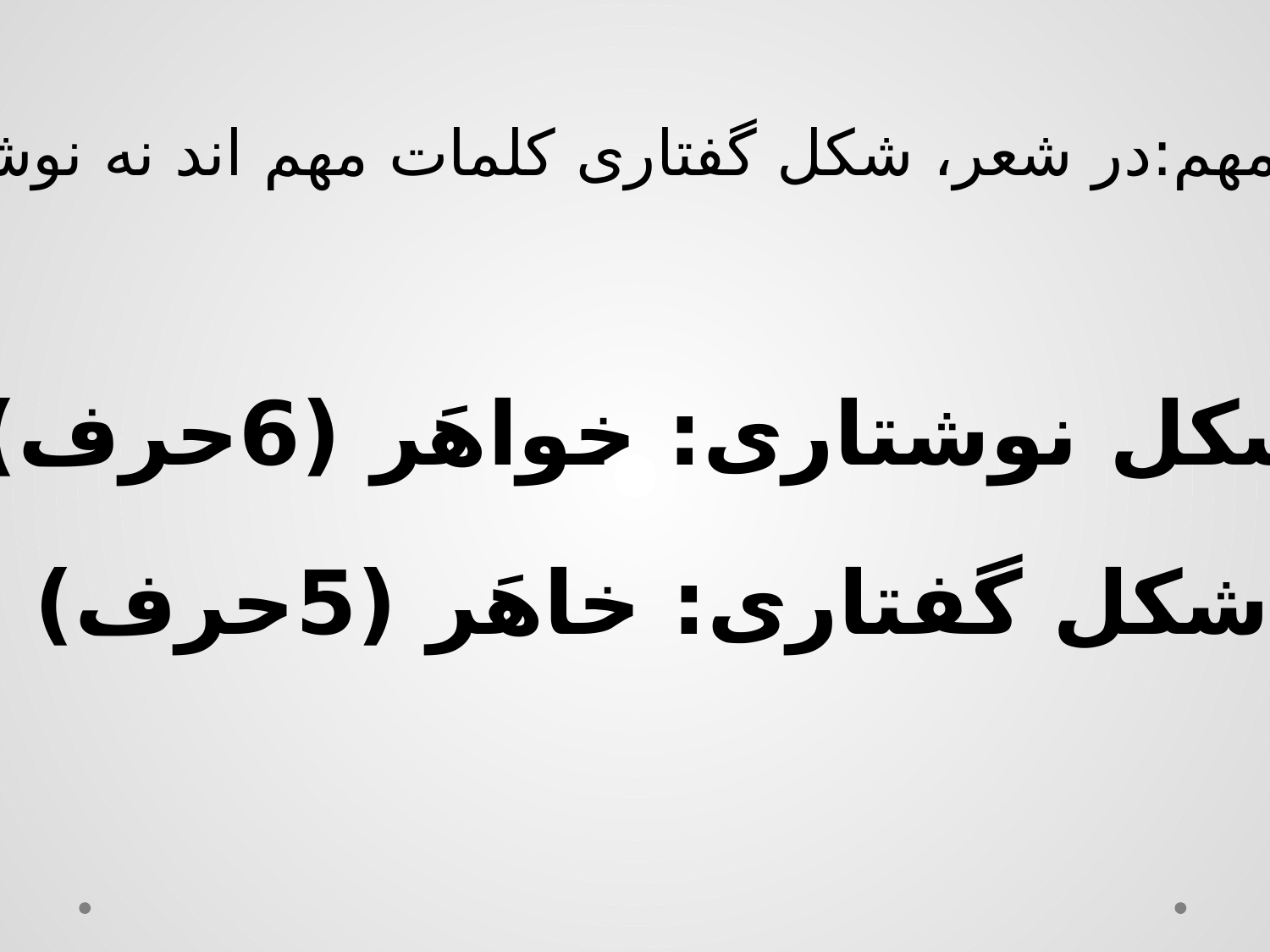

نکته مهم:در شعر، شکل گفتاری کلمات مهم اند نه نوشتاری
شکل نوشتاری: خواهَر (6حرف)
شکل گفتاری: خاهَر (5حرف)